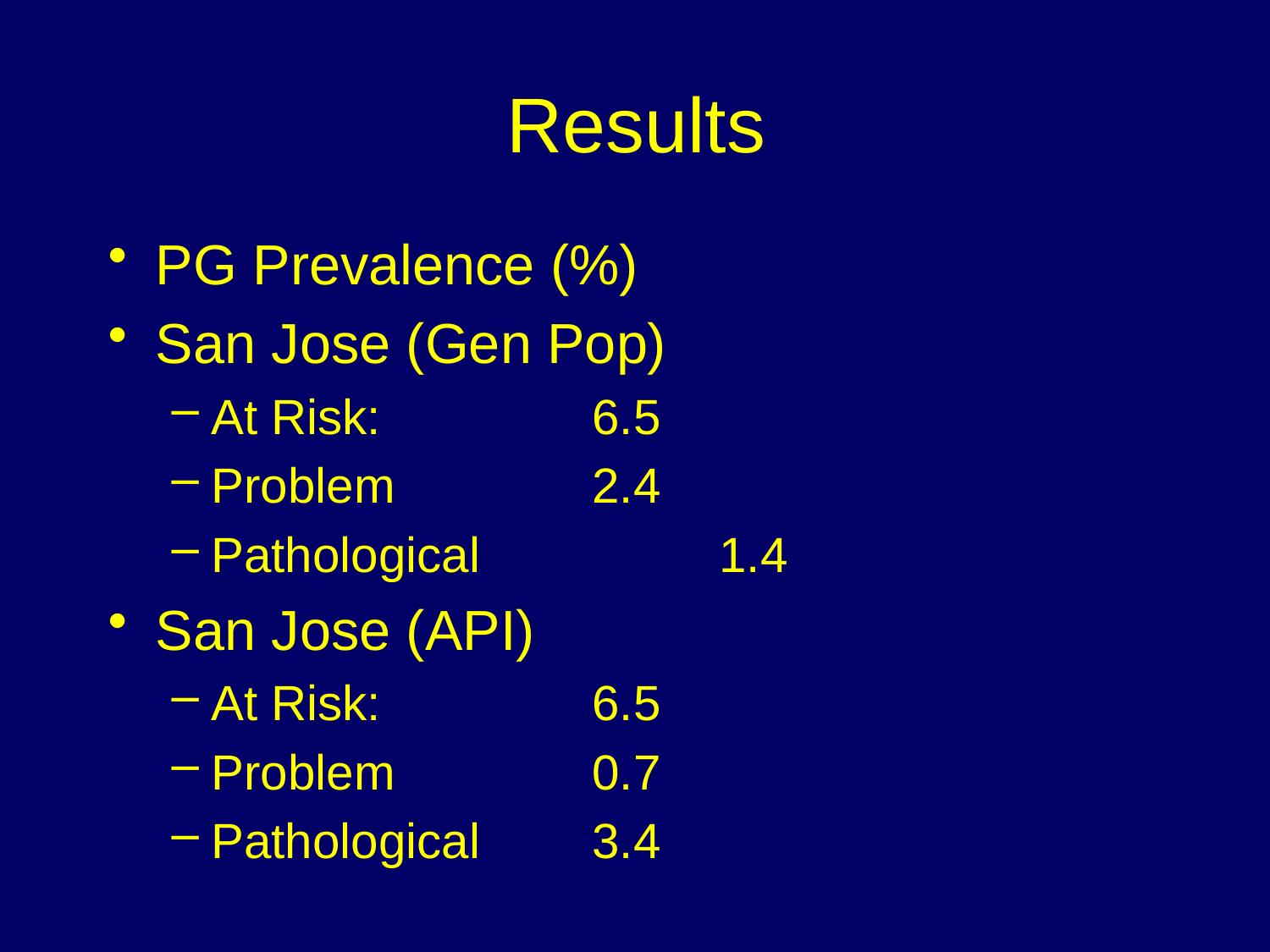

# Results
PG Prevalence (%)
San Jose (Gen Pop)
At Risk:		6.5
Problem 		2.4
Pathological		1.4
San Jose (API)
At Risk:		6.5
Problem		0.7
Pathological 	3.4